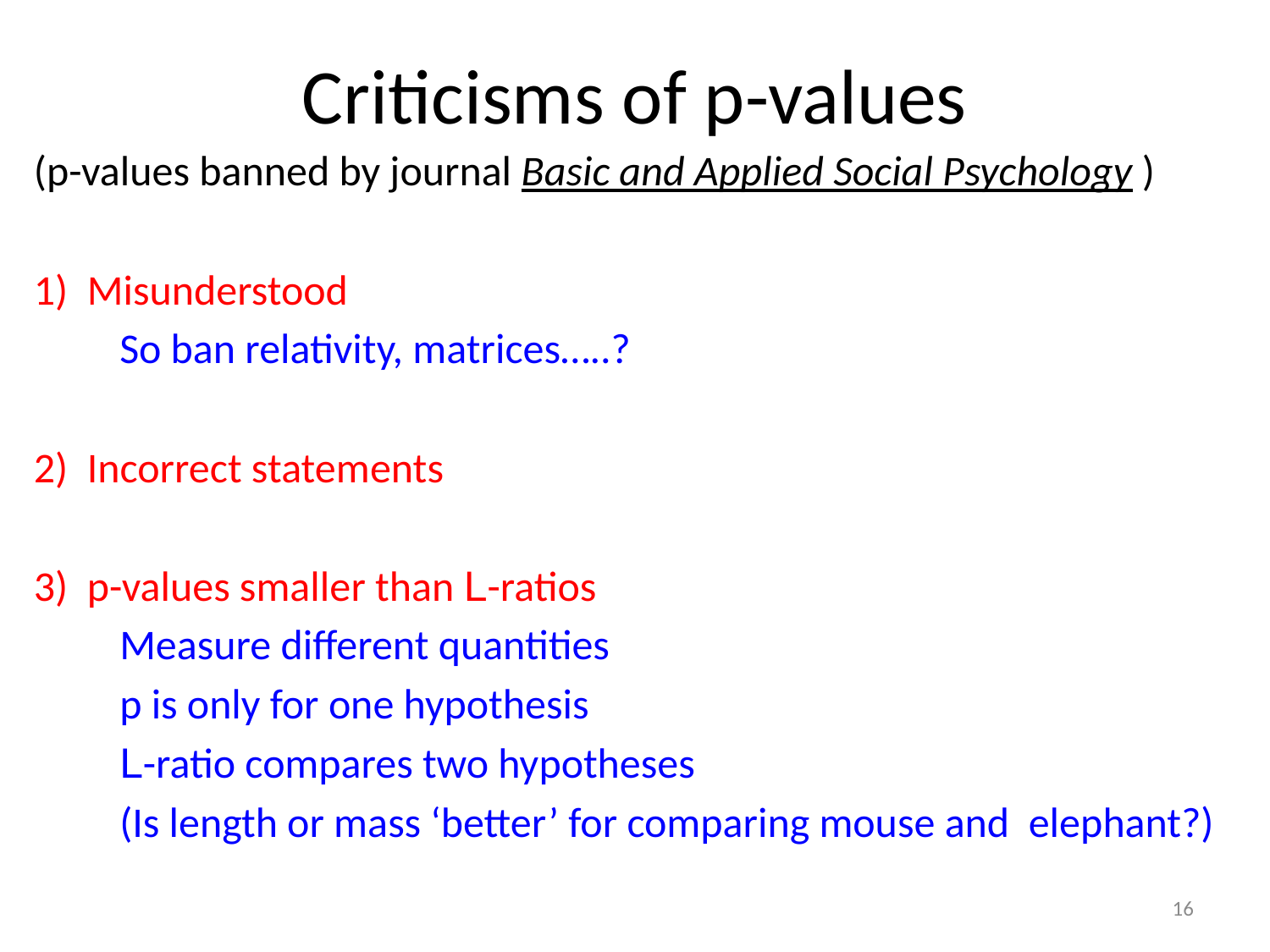

# Criticisms of p-values
(p-values banned by journal Basic and Applied Social Psychology )

1)  Misunderstood
         So ban relativity, matrices…..?

2)  Incorrect statements

3)  p-values smaller than L-ratios
         Measure different quantities
         p is only for one hypothesis
         L-ratio compares two hypotheses
         (Is length or mass ‘better’ for comparing mouse and  elephant?)
16